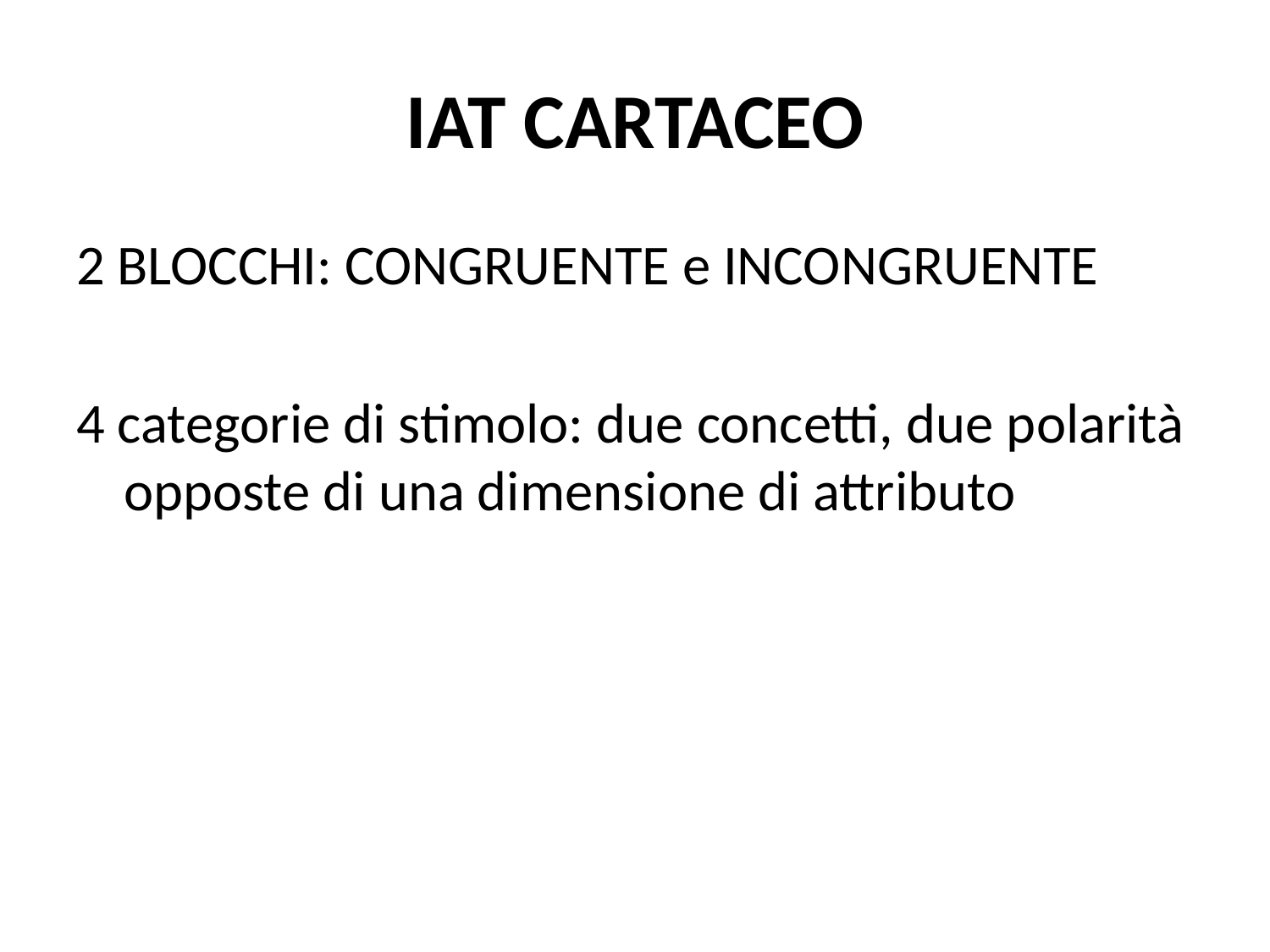

# IAT CARTACEO
2 BLOCCHI: CONGRUENTE e INCONGRUENTE

4 categorie di stimolo: due concetti, due polarità opposte di una dimensione di attributo